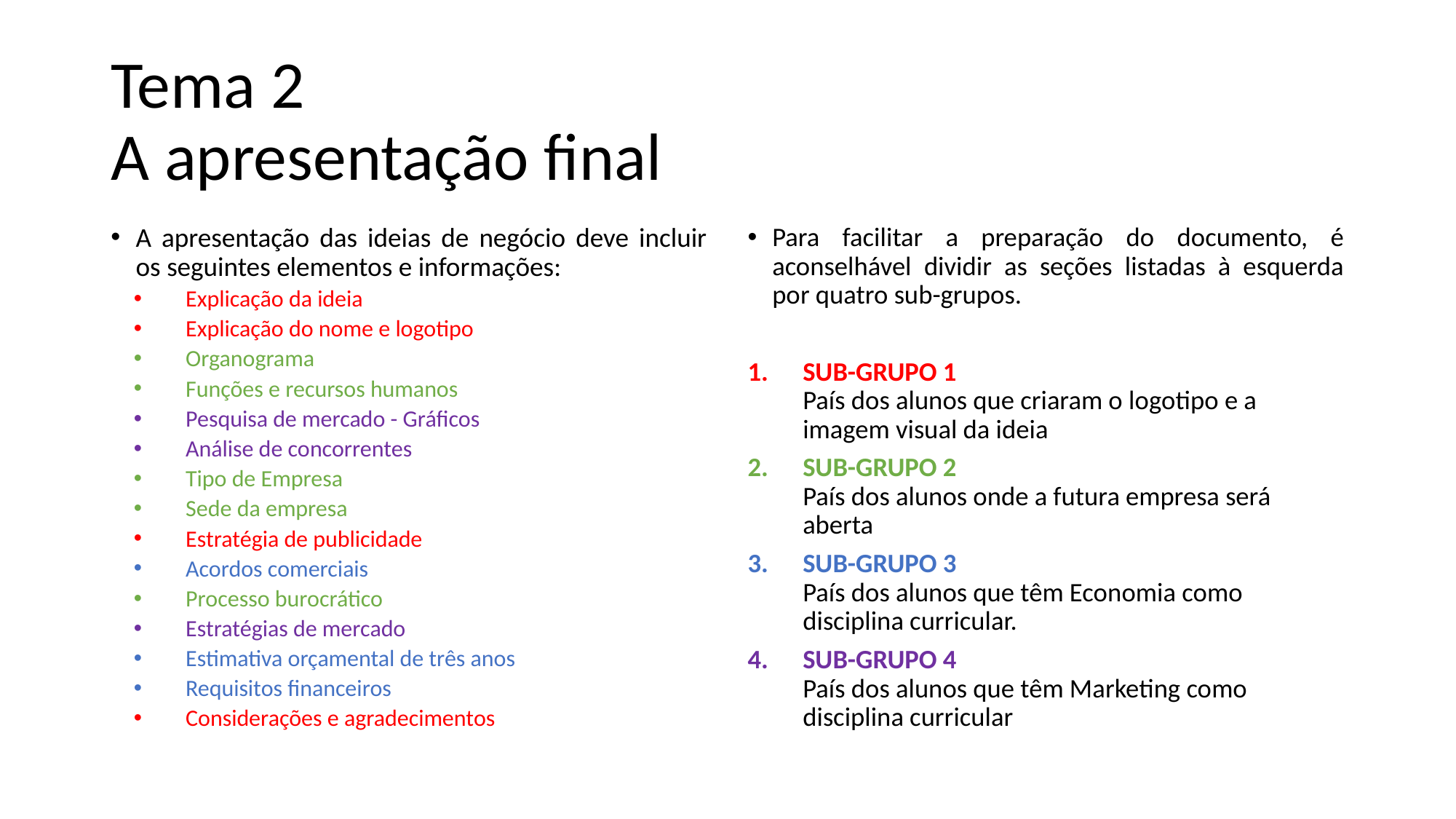

# Tema 2 A apresentação final
A apresentação das ideias de negócio deve incluir os seguintes elementos e informações:
Explicação da ideia
Explicação do nome e logotipo
Organograma
Funções e recursos humanos
Pesquisa de mercado - Gráficos
Análise de concorrentes
Tipo de Empresa
Sede da empresa
Estratégia de publicidade
Acordos comerciais
Processo burocrático
Estratégias de mercado
Estimativa orçamental de três anos
Requisitos financeiros
Considerações e agradecimentos
Para facilitar a preparação do documento, é aconselhável dividir as seções listadas à esquerda por quatro sub-grupos.

SUB-GRUPO 1
País dos alunos que criaram o logotipo e a imagem visual da ideia
SUB-GRUPO 2
País dos alunos onde a futura empresa será aberta
SUB-GRUPO 3
País dos alunos que têm Economia como disciplina curricular.
SUB-GRUPO 4
País dos alunos que têm Marketing como disciplina curricular